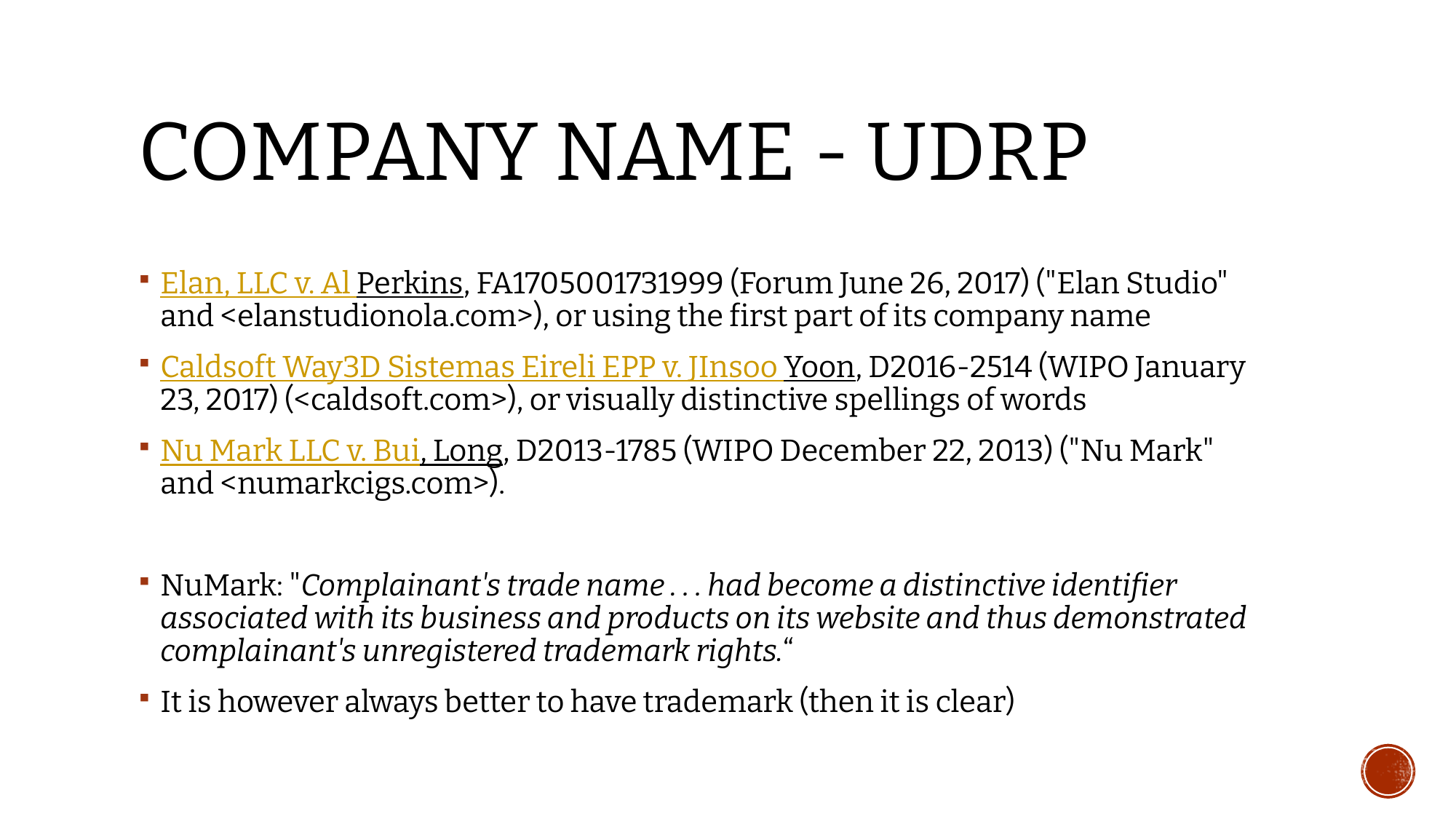

# Company name - UDRP
Elan, LLC v. Al Perkins, FA1705001731999 (Forum June 26, 2017) ("Elan Studio" and <elanstudionola.com>), or using the first part of its company name
Caldsoft Way3D Sistemas Eireli EPP v. JInsoo Yoon, D2016-2514 (WIPO January 23, 2017) (<caldsoft.com>), or visually distinctive spellings of words
Nu Mark LLC v. Bui, Long, D2013-1785 (WIPO December 22, 2013) ("Nu Mark" and <numarkcigs.com>).

NuMark: "Complainant's trade name . . . had become a distinctive identifier associated with its business and products on its website and thus demonstrated complainant's unregistered trademark rights.“
It is however always better to have trademark (then it is clear)